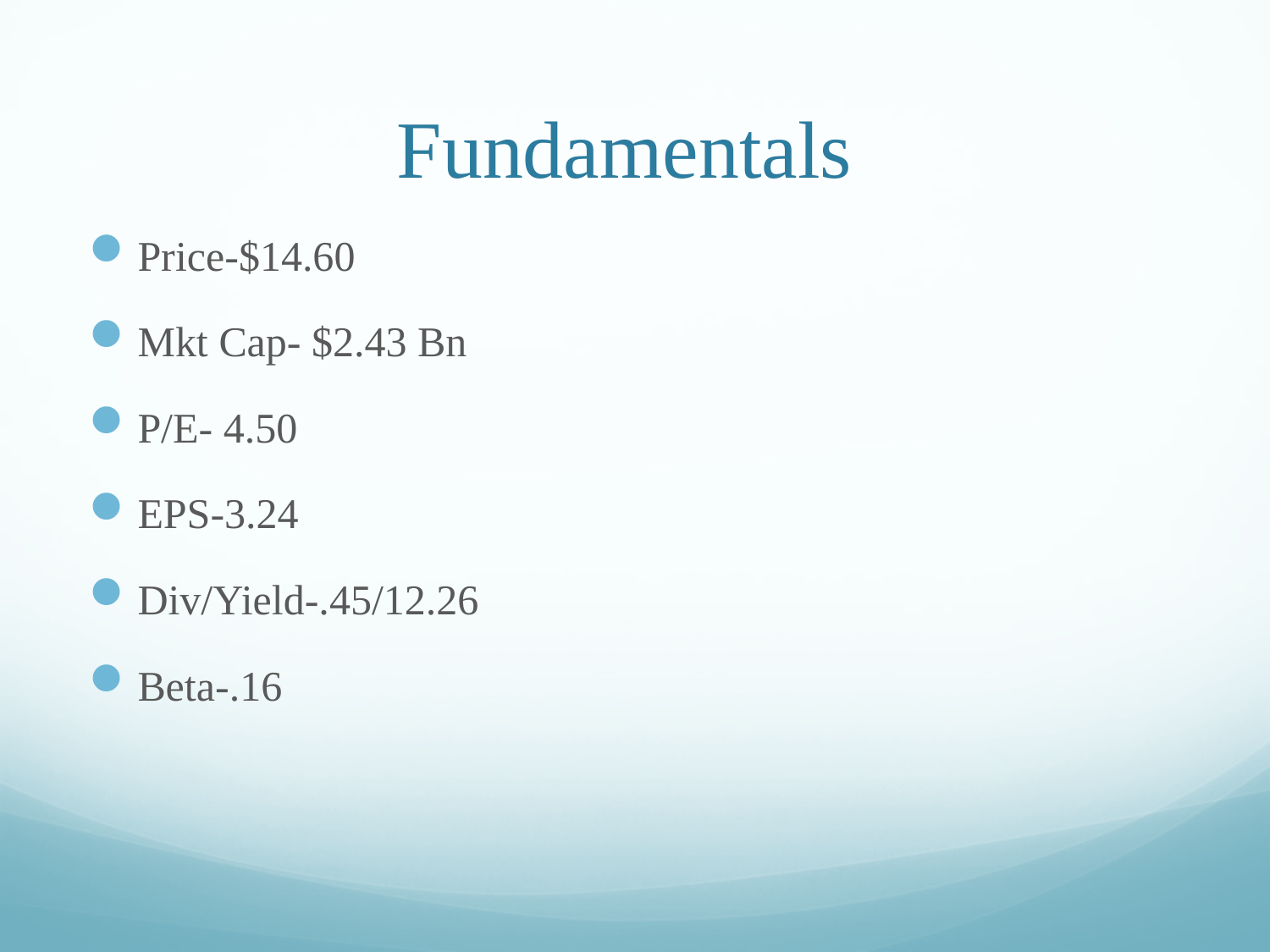

# Fundamentals
Price-$14.60
Mkt Cap- $2.43 Bn
P/E- 4.50
EPS-3.24
Div/Yield-.45/12.26
Beta-.16